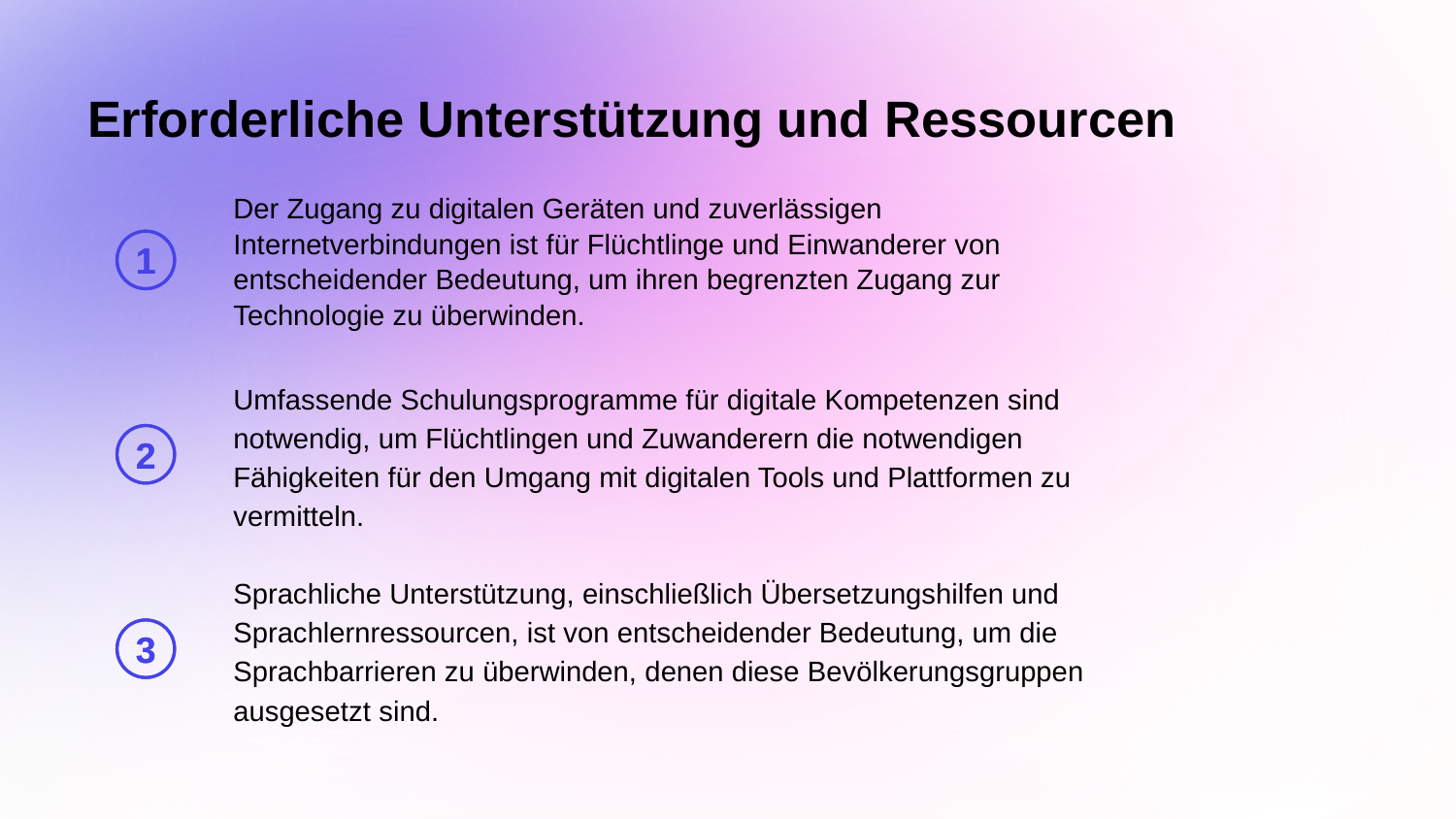

# Erforderliche Unterstützung und Ressourcen
Der Zugang zu digitalen Geräten und zuverlässigen Internetverbindungen ist für Flüchtlinge und Einwanderer von entscheidender Bedeutung, um ihren begrenzten Zugang zur Technologie zu überwinden.
1
Umfassende Schulungsprogramme für digitale Kompetenzen sind notwendig, um Flüchtlingen und Zuwanderern die notwendigen Fähigkeiten für den Umgang mit digitalen Tools und Plattformen zu vermitteln.
2
Sprachliche Unterstützung, einschließlich Übersetzungshilfen und Sprachlernressourcen, ist von entscheidender Bedeutung, um die Sprachbarrieren zu überwinden, denen diese Bevölkerungsgruppen ausgesetzt sind.
3